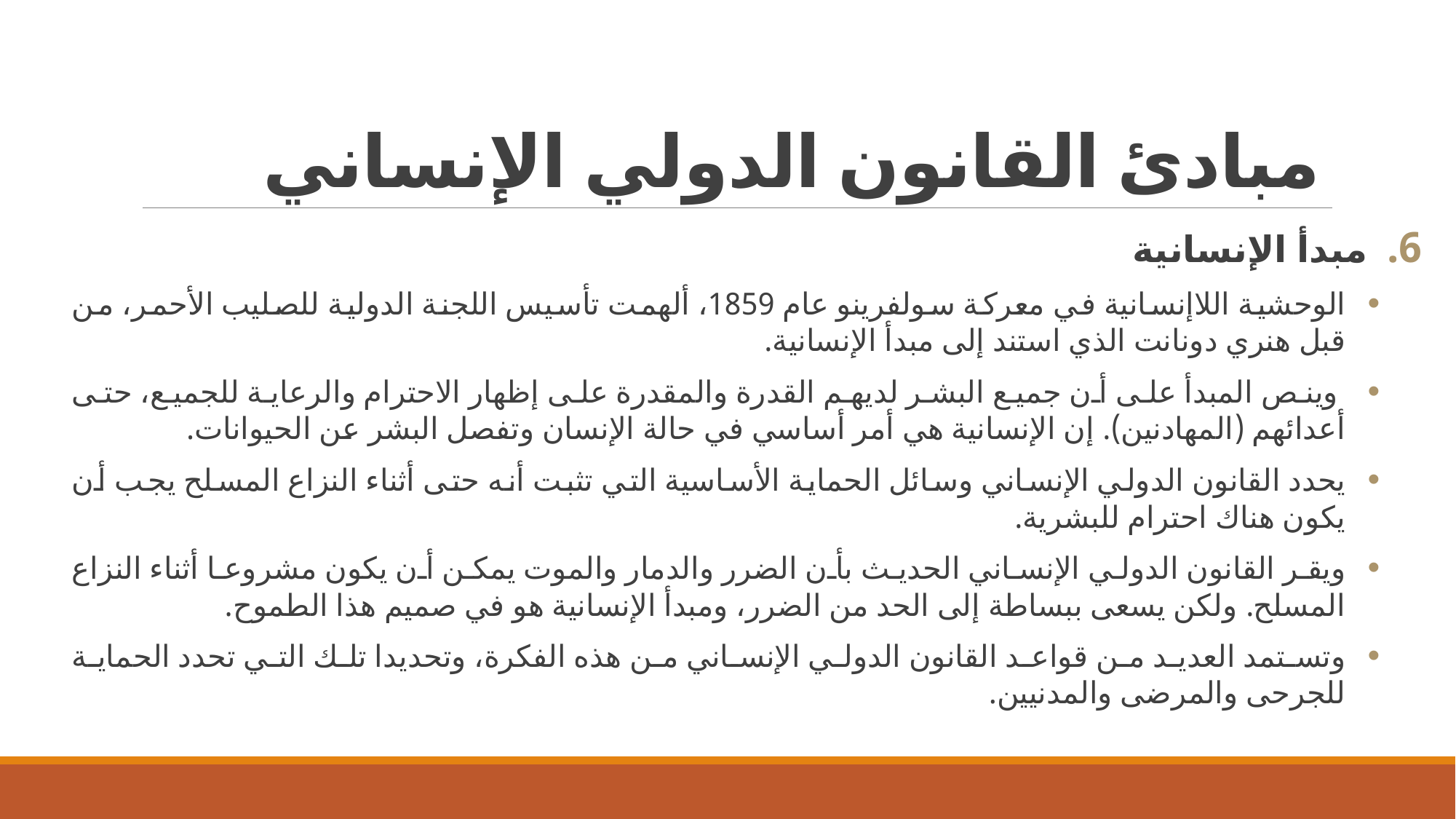

# مبادئ القانون الدولي الإنساني
مبدأ الإنسانية
الوحشية اللاإنسانية في معركة سولفرينو عام 1859، ألهمت تأسيس اللجنة الدولية للصليب الأحمر، من قبل هنري دونانت الذي استند إلى مبدأ الإنسانية.
 وينص المبدأ على أن جميع البشر لديهم القدرة والمقدرة على إظهار الاحترام والرعاية للجميع، حتى أعدائهم (المهادنين). إن الإنسانية هي أمر أساسي في حالة الإنسان وتفصل البشر عن الحيوانات.
يحدد القانون الدولي الإنساني وسائل الحماية الأساسية التي تثبت أنه حتى أثناء النزاع المسلح يجب أن يكون هناك احترام للبشرية.
ويقر القانون الدولي الإنساني الحديث بأن الضرر والدمار والموت يمكن أن يكون مشروعا أثناء النزاع المسلح. ولكن يسعى ببساطة إلى الحد من الضرر، ومبدأ الإنسانية هو في صميم هذا الطموح.
وتستمد العديد من قواعد القانون الدولي الإنساني من هذه الفكرة، وتحديدا تلك التي تحدد الحماية للجرحى والمرضى والمدنيين.